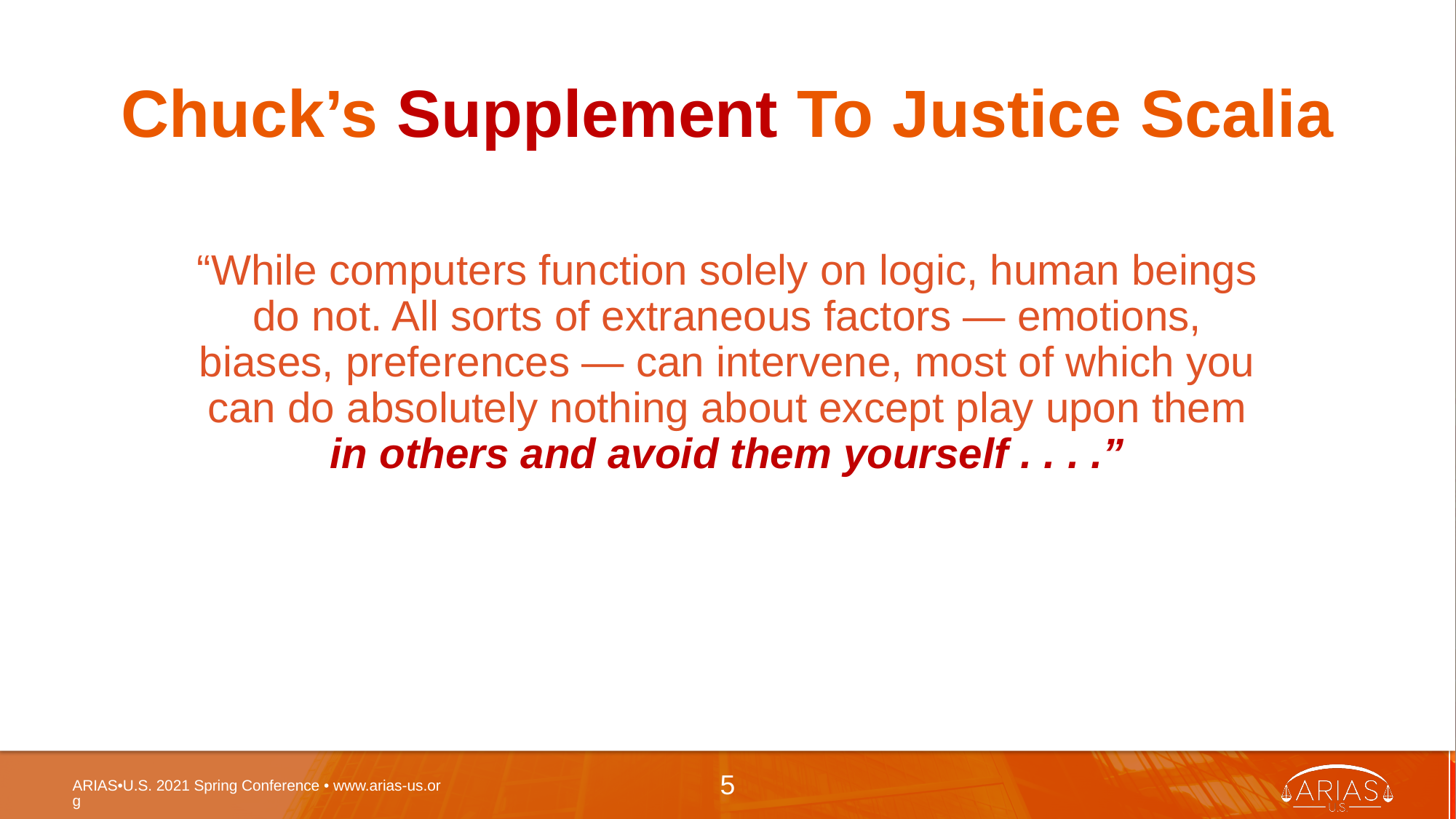

# Chuck’s Supplement To Justice Scalia

“While computers function solely on logic, human beings do not. All sorts of extraneous factors — emotions, biases, preferences — can intervene, most of which you can do absolutely nothing about except play upon them in others and avoid them yourself . . . .”

ARIAS•U.S. 2021 Spring Conference • www.arias-us.org